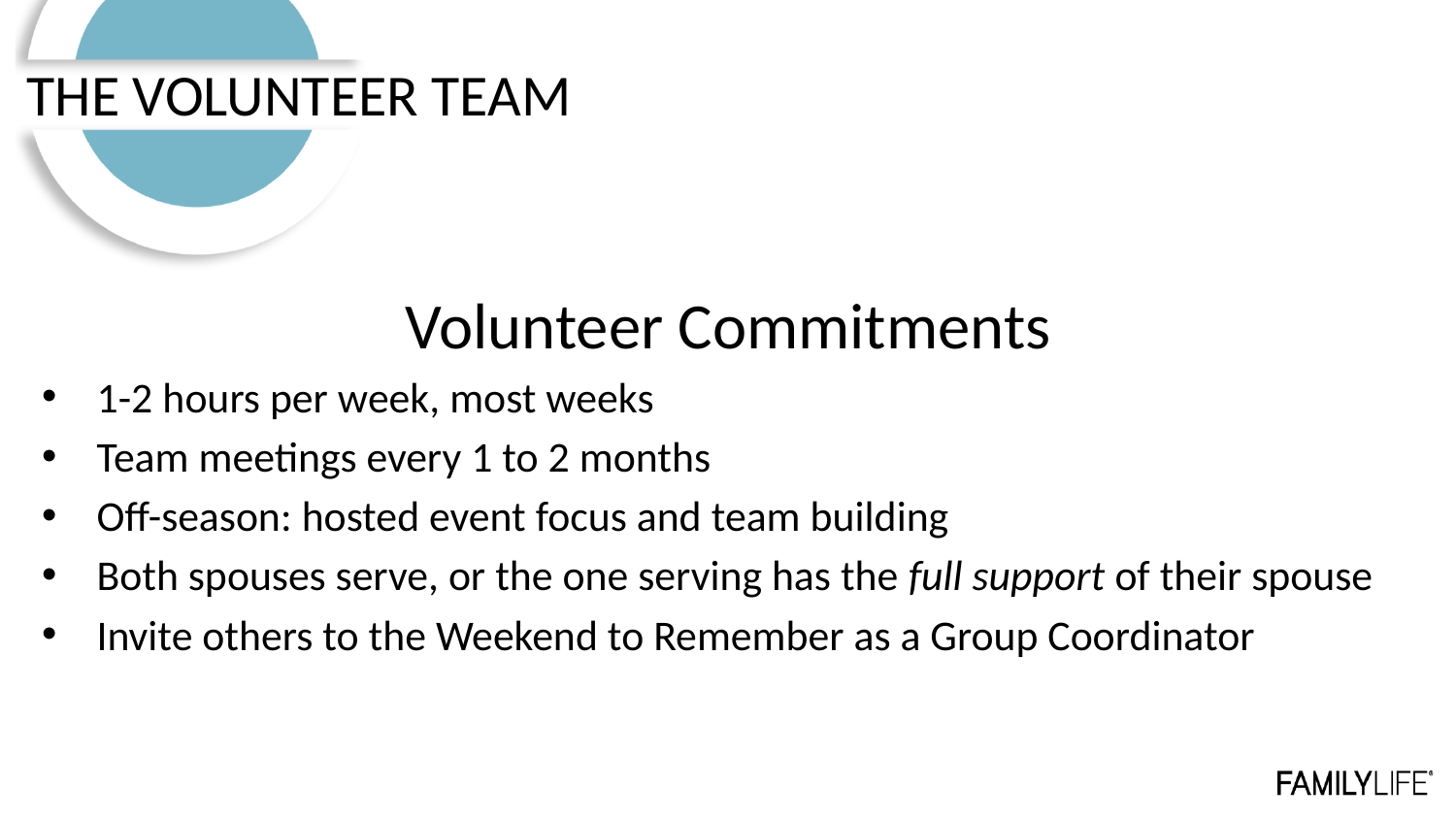

THE VOLUNTEER TEAM
Volunteer Commitments
1-2 hours per week, most weeks
Team meetings every 1 to 2 months
Off-season: hosted event focus and team building
Both spouses serve, or the one serving has the full support of their spouse
Invite others to the Weekend to Remember as a Group Coordinator